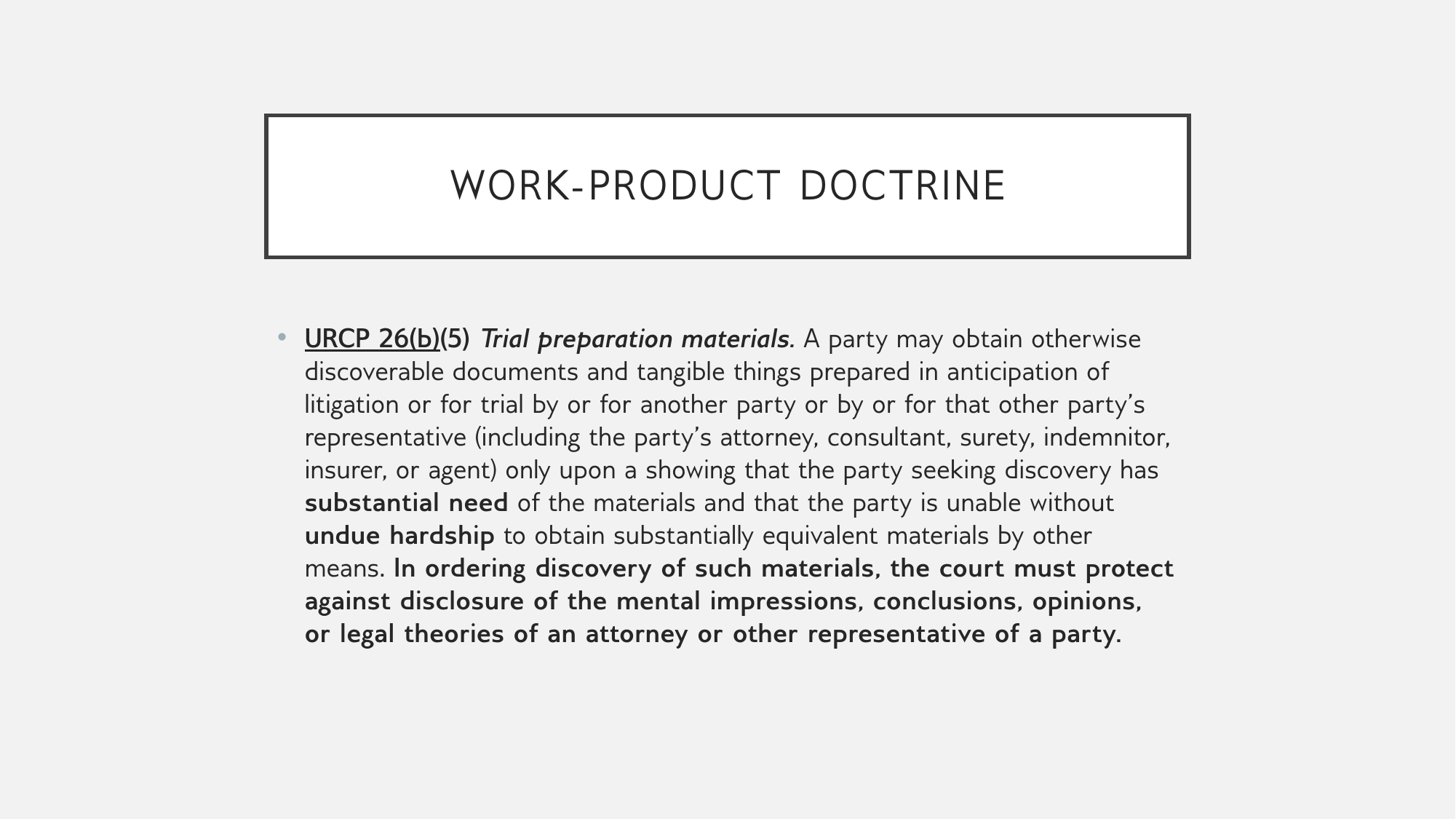

# Work-Product Doctrine
URCP 26(b)(5) Trial preparation materials. A party may obtain otherwise discoverable documents and tangible things prepared in anticipation of litigation or for trial by or for another party or by or for that other party’s representative (including the party’s attorney, consultant, surety, indemnitor, insurer, or agent) only upon a showing that the party seeking discovery has substantial need of the materials and that the party is unable without undue hardship to obtain substantially equivalent materials by other means. In ordering discovery of such materials, the court must protect against disclosure of the mental impressions, conclusions, opinions, or legal theories of an attorney or other representative of a party.